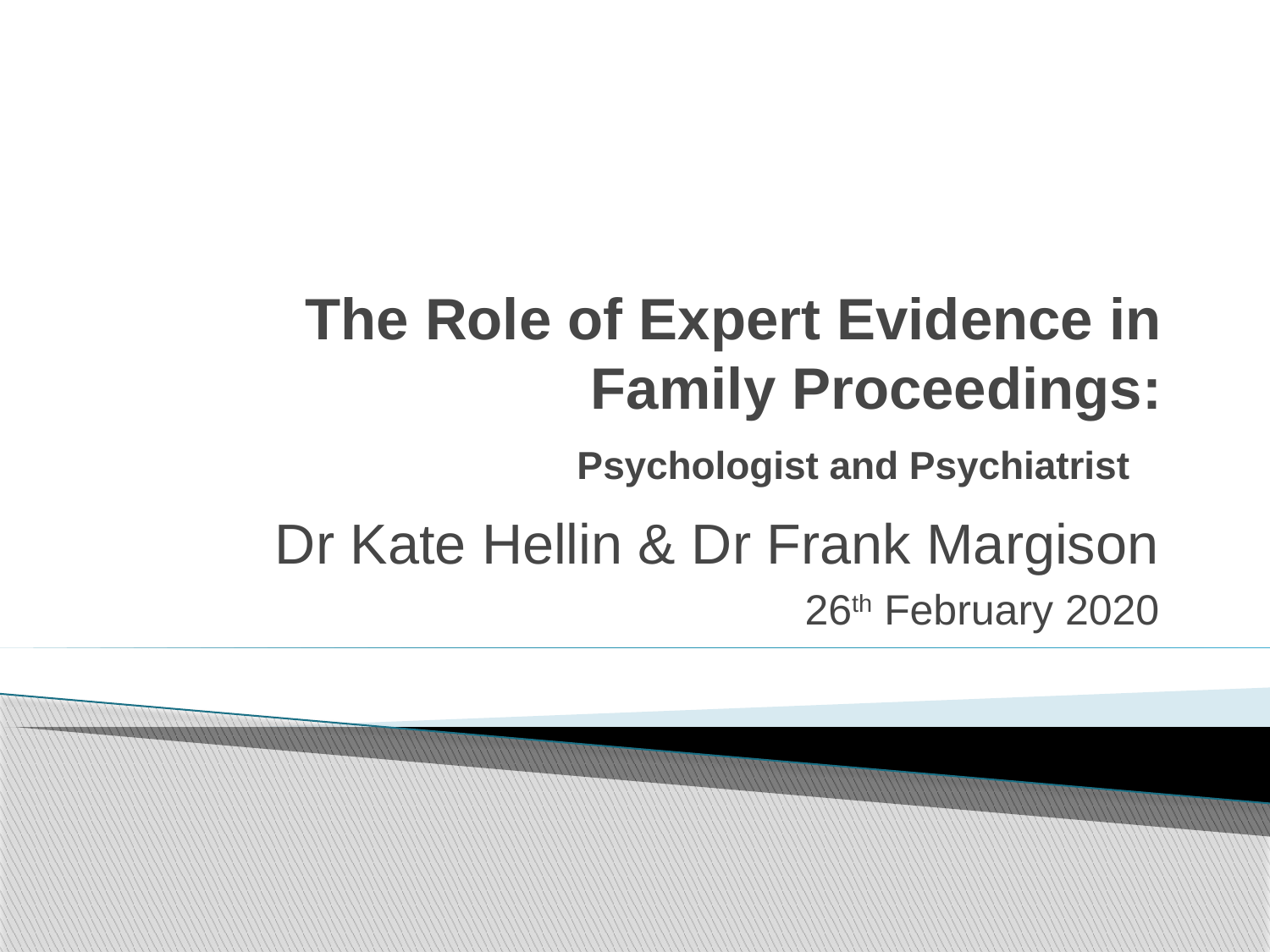

# The Role of Expert Evidence in Family Proceedings: Psychologist and Psychiatrist
Dr Kate Hellin & Dr Frank Margison
26th February 2020